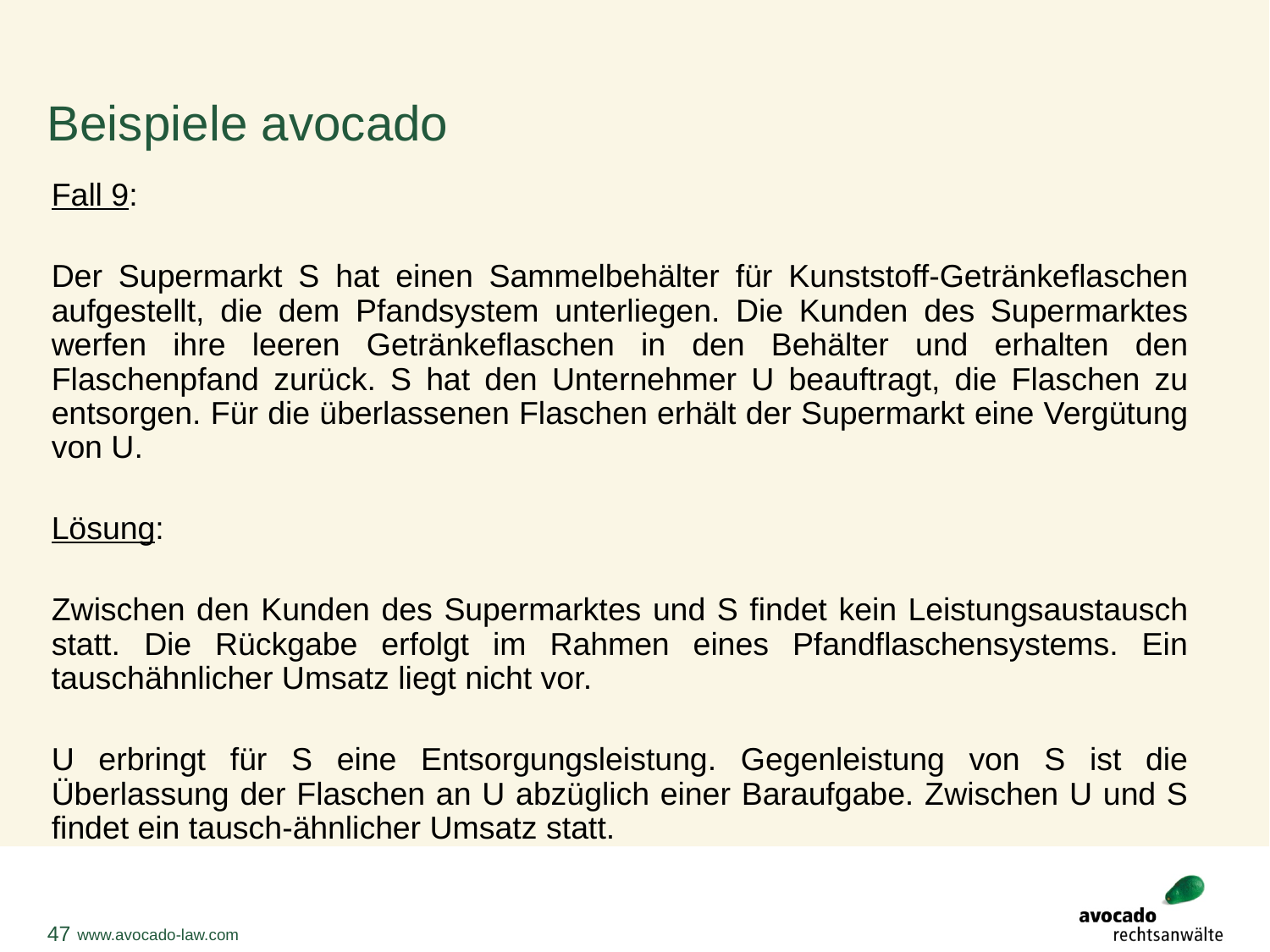

# Beispiele avocado
Fall 9:

Der Supermarkt S hat einen Sammelbehälter für Kunststoff-Getränkeflaschen aufgestellt, die dem Pfandsystem unterliegen. Die Kunden des Supermarktes werfen ihre leeren Getränkeflaschen in den Behälter und erhalten den Flaschenpfand zurück. S hat den Unternehmer U beauftragt, die Flaschen zu entsorgen. Für die überlassenen Flaschen erhält der Supermarkt eine Vergütung von U.

Lösung:

Zwischen den Kunden des Supermarktes und S findet kein Leistungsaustausch statt. Die Rückgabe erfolgt im Rahmen eines Pfandflaschensystems. Ein tauschähnlicher Umsatz liegt nicht vor.

U erbringt für S eine Entsorgungsleistung. Gegenleistung von S ist die Überlassung der Flaschen an U abzüglich einer Baraufgabe. Zwischen U und S findet ein tausch-ähnlicher Umsatz statt.
47